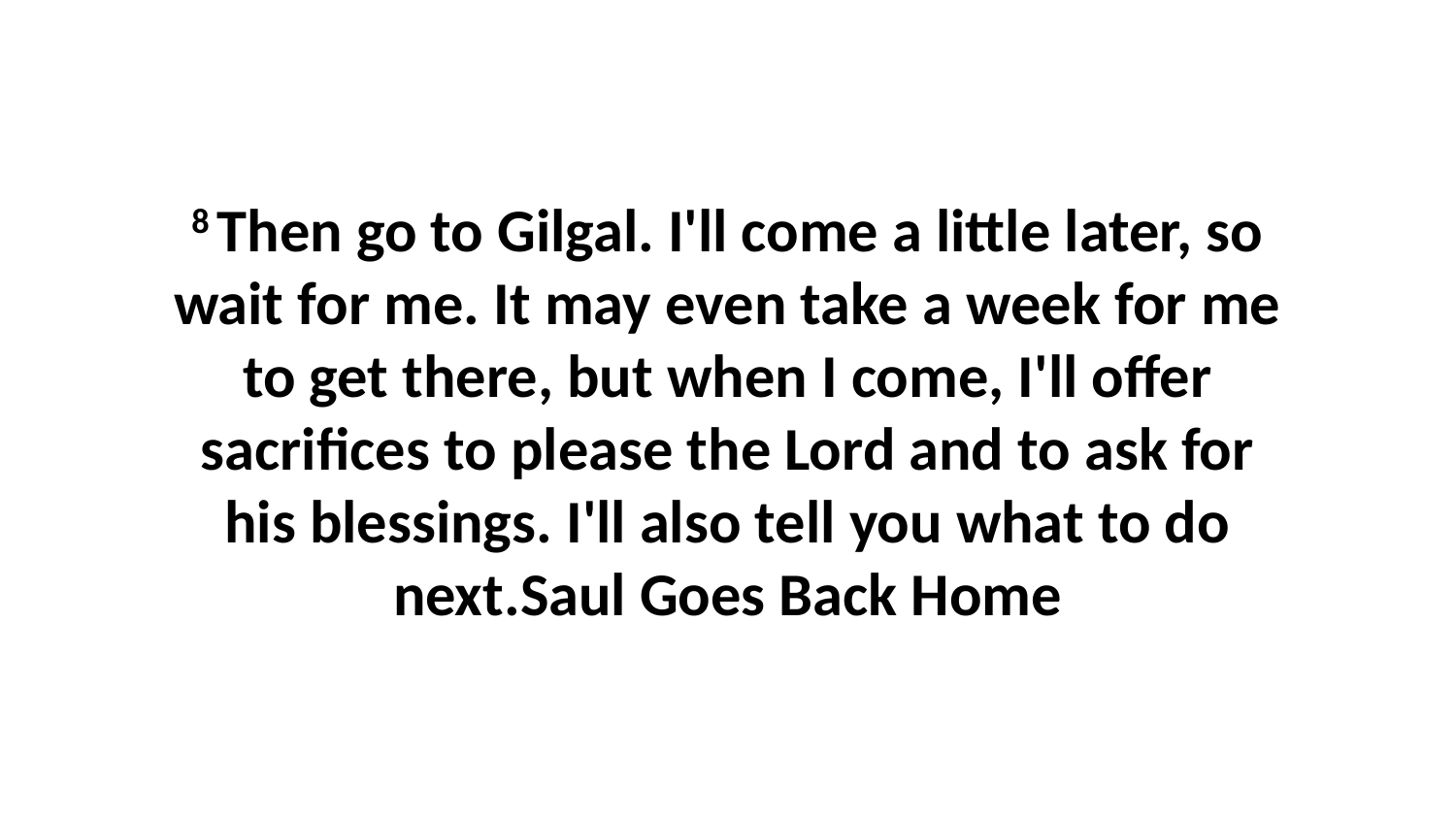

8 Then go to Gilgal. I'll come a little later, so wait for me. It may even take a week for me to get there, but when I come, I'll offer sacrifices to please the Lord and to ask for his blessings. I'll also tell you what to do next.Saul Goes Back Home